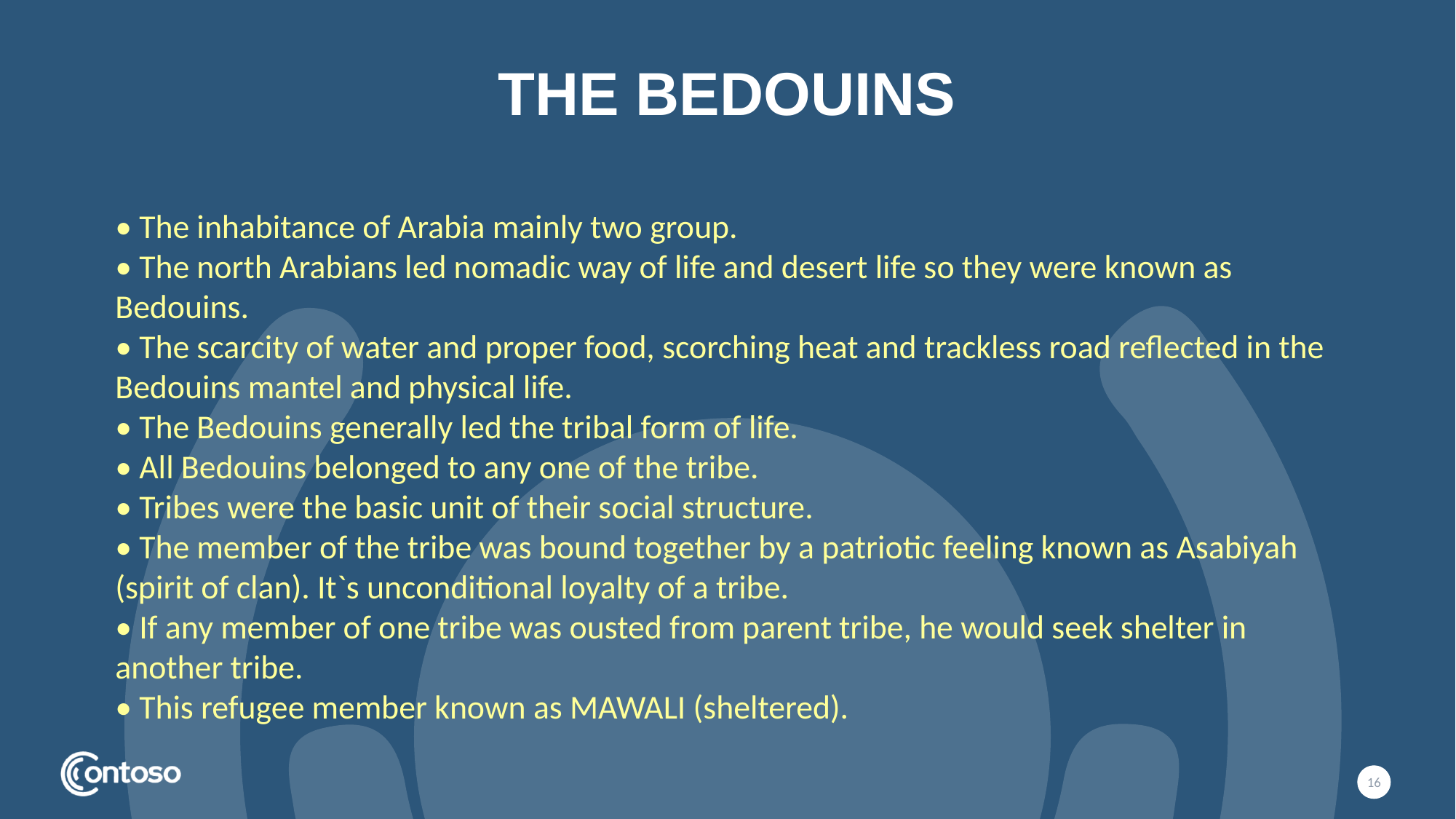

# THE BEDOUINS
• The inhabitance of Arabia mainly two group.
• The north Arabians led nomadic way of life and desert life so they were known as Bedouins.
• The scarcity of water and proper food, scorching heat and trackless road reflected in the Bedouins mantel and physical life.
• The Bedouins generally led the tribal form of life.
• All Bedouins belonged to any one of the tribe.
• Tribes were the basic unit of their social structure.
• The member of the tribe was bound together by a patriotic feeling known as Asabiyah (spirit of clan). It`s unconditional loyalty of a tribe.
• If any member of one tribe was ousted from parent tribe, he would seek shelter in another tribe.
• This refugee member known as MAWALI (sheltered).
16